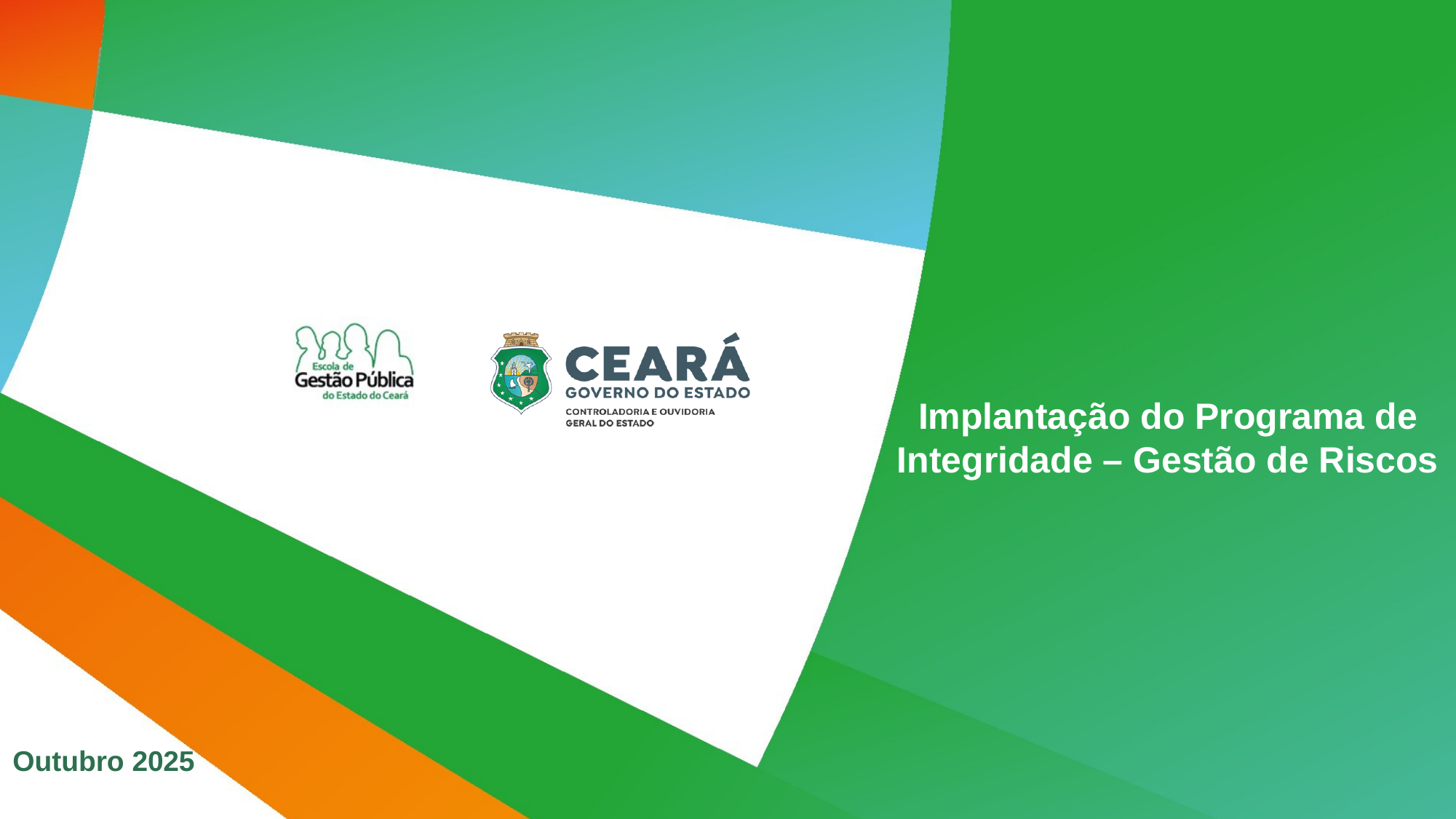

Implantação do Programa de Integridade – Gestão de Riscos
Outubro 2025